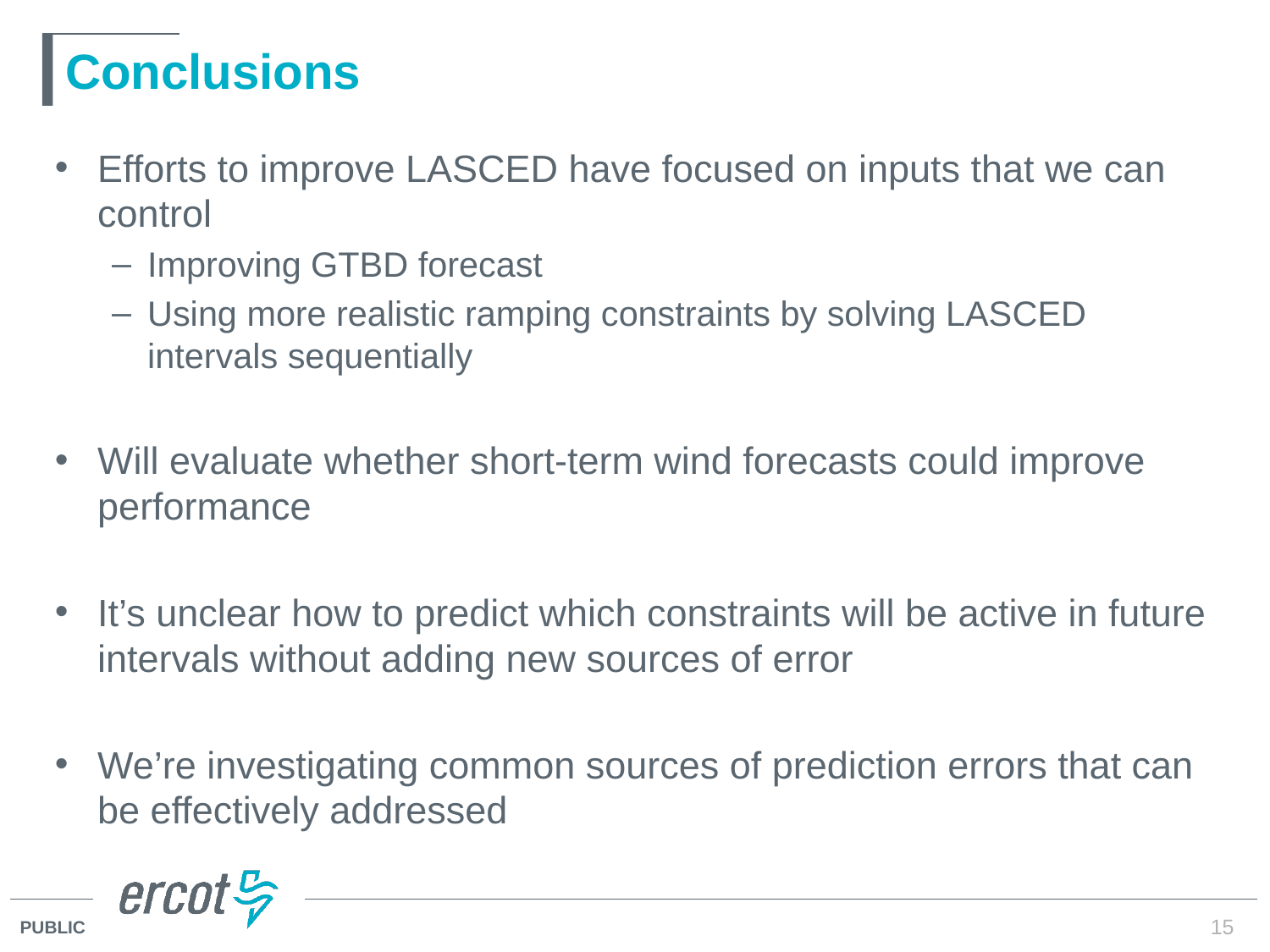

# Conclusions
Efforts to improve LASCED have focused on inputs that we can control
Improving GTBD forecast
Using more realistic ramping constraints by solving LASCED intervals sequentially

Will evaluate whether short-term wind forecasts could improve performance

It’s unclear how to predict which constraints will be active in future intervals without adding new sources of error

We’re investigating common sources of prediction errors that can be effectively addressed
15